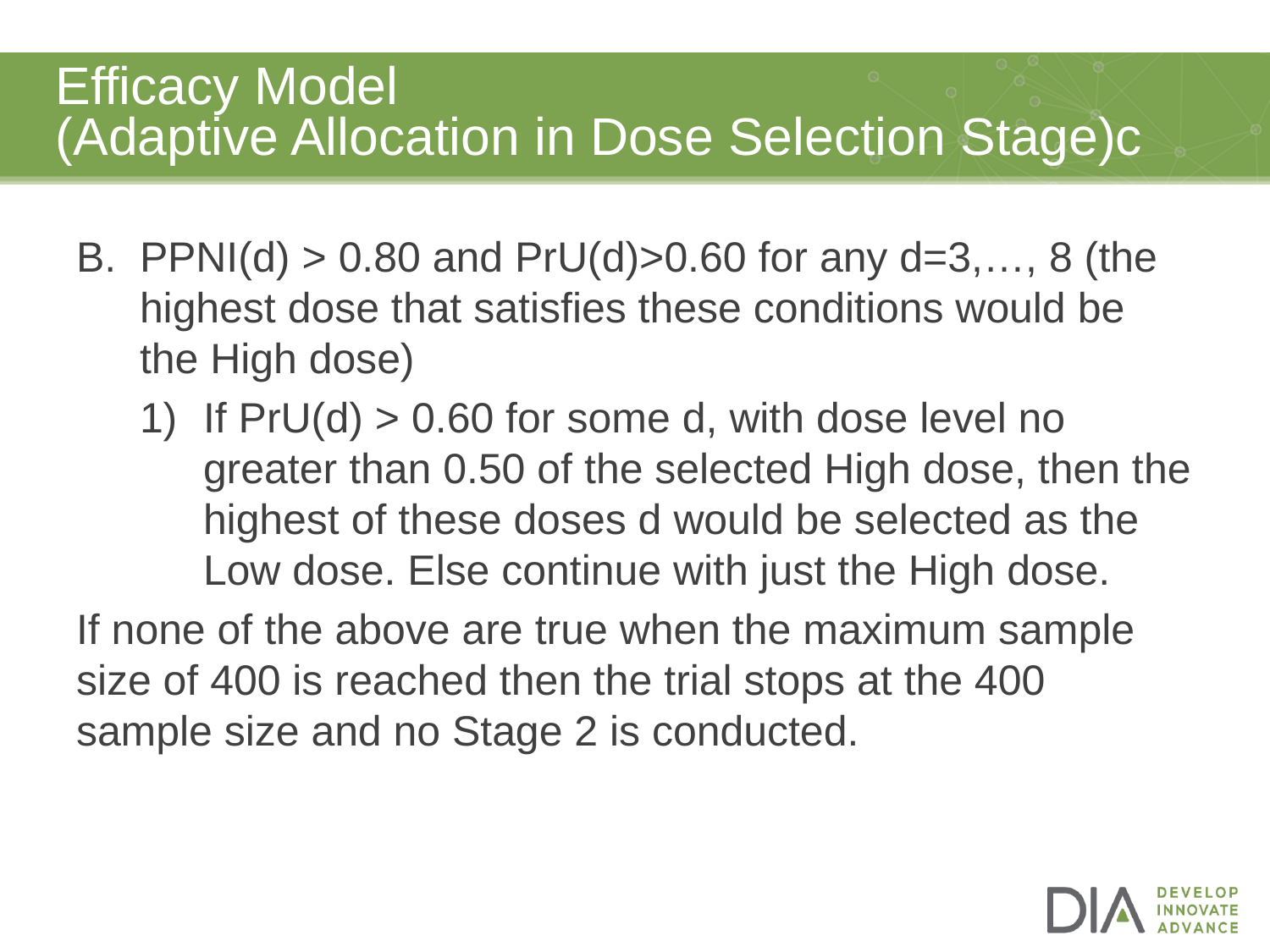

# Efficacy Model (Adaptive Allocation in Dose Selection Stage)c
PPNI(d) > 0.80 and PrU(d)>0.60 for any d=3,…, 8 (the highest dose that satisfies these conditions would be the High dose)
If PrU(d) > 0.60 for some d, with dose level no greater than 0.50 of the selected High dose, then the highest of these doses d would be selected as the Low dose. Else continue with just the High dose.
If none of the above are true when the maximum sample size of 400 is reached then the trial stops at the 400 sample size and no Stage 2 is conducted.